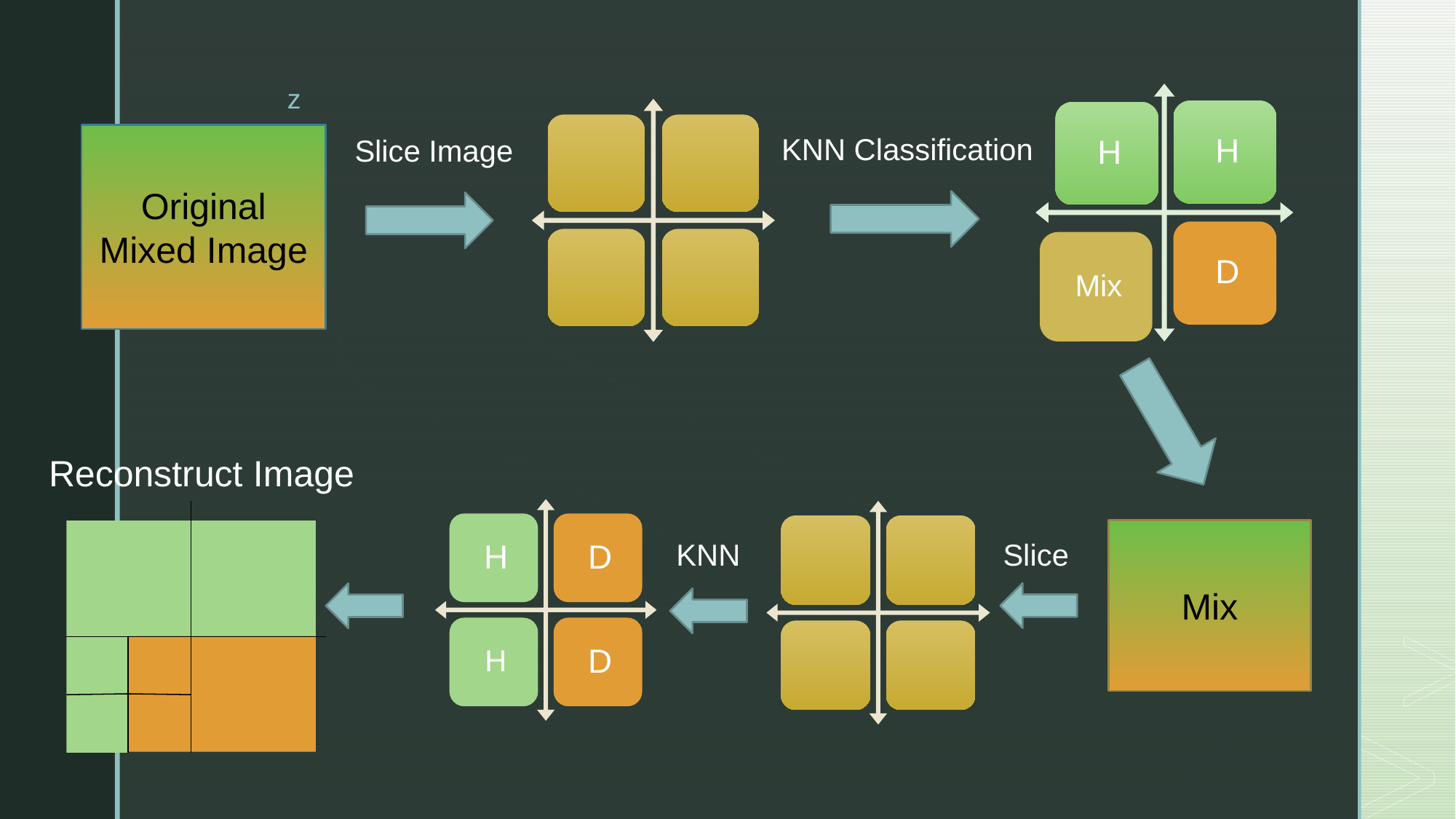

H
H
Mix
D

Original Mixed Image
KNN Classification
Slice Image

Reconstruct Image
H
D
H
D

Mix

KNN
Slice